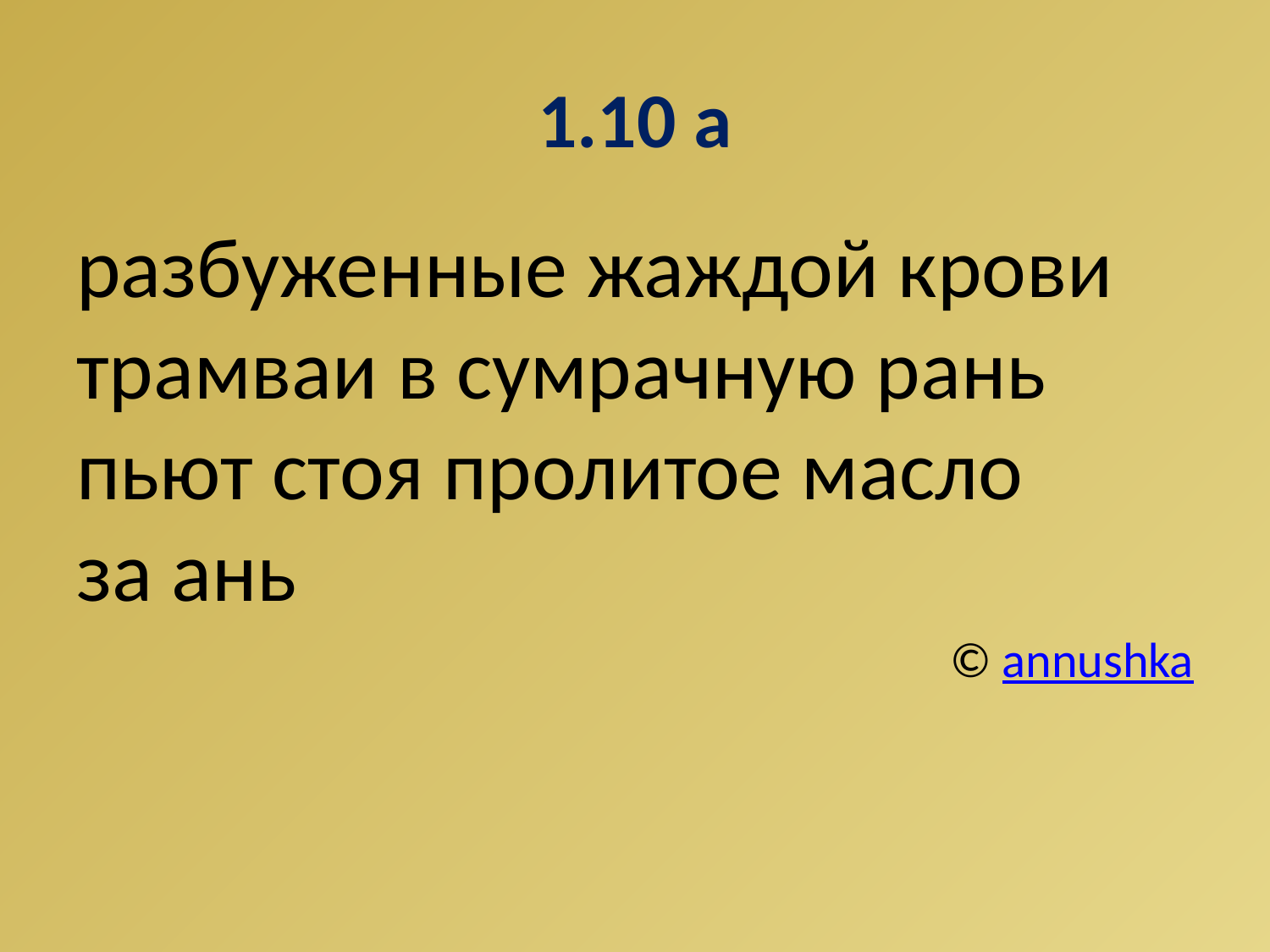

# 1.10 а
разбуженные жаждой крови
трамваи в сумрачную рань
пьют стоя пролитое масло
за ань
© annushka